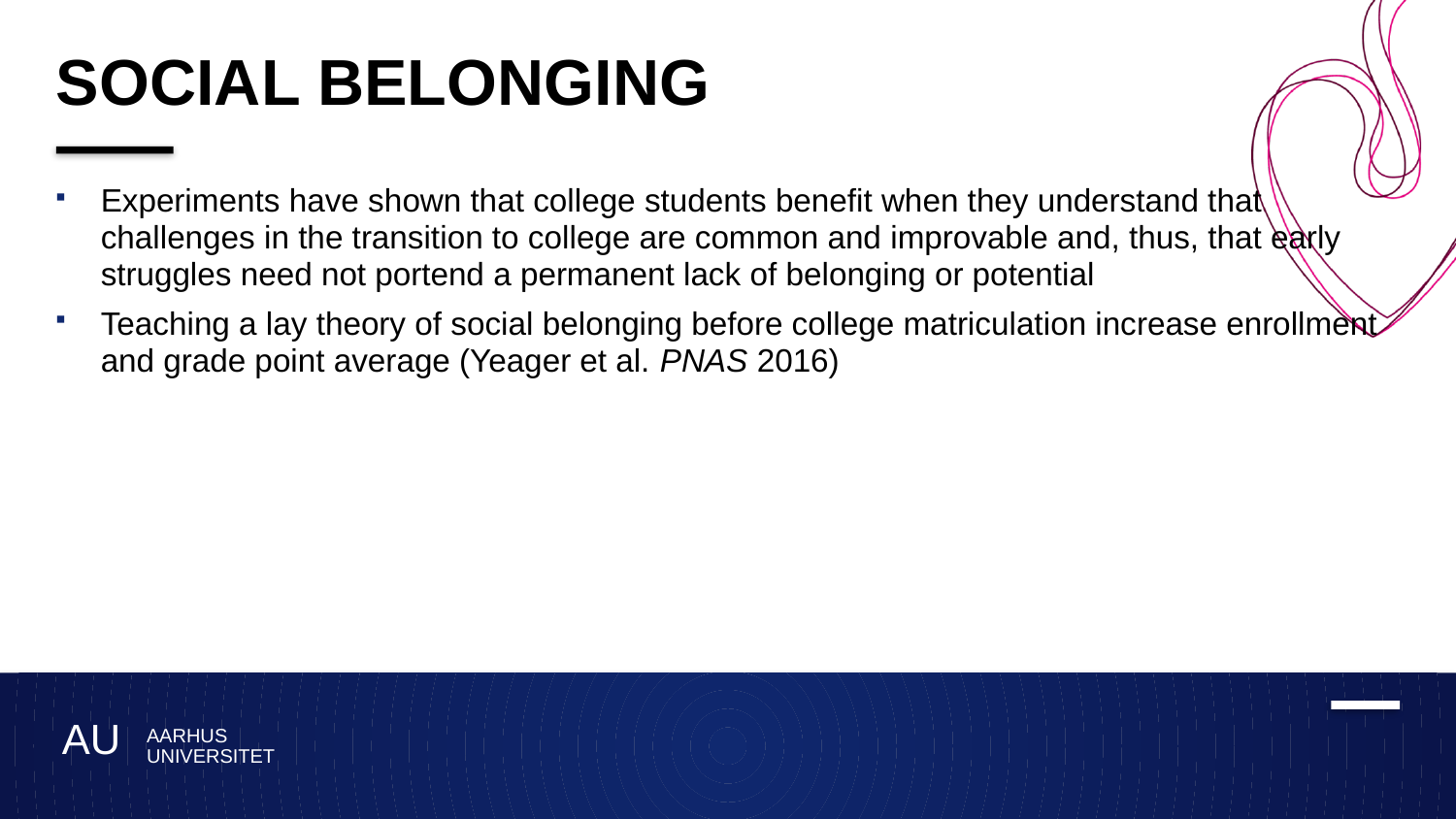

# Social belonging
Experiments have shown that college students benefit when they understand that challenges in the transition to college are common and improvable and, thus, that early struggles need not portend a permanent lack of belonging or potential
Teaching a lay theory of social belonging before college matriculation increase enrollment and grade point average (Yeager et al. PNAS 2016)